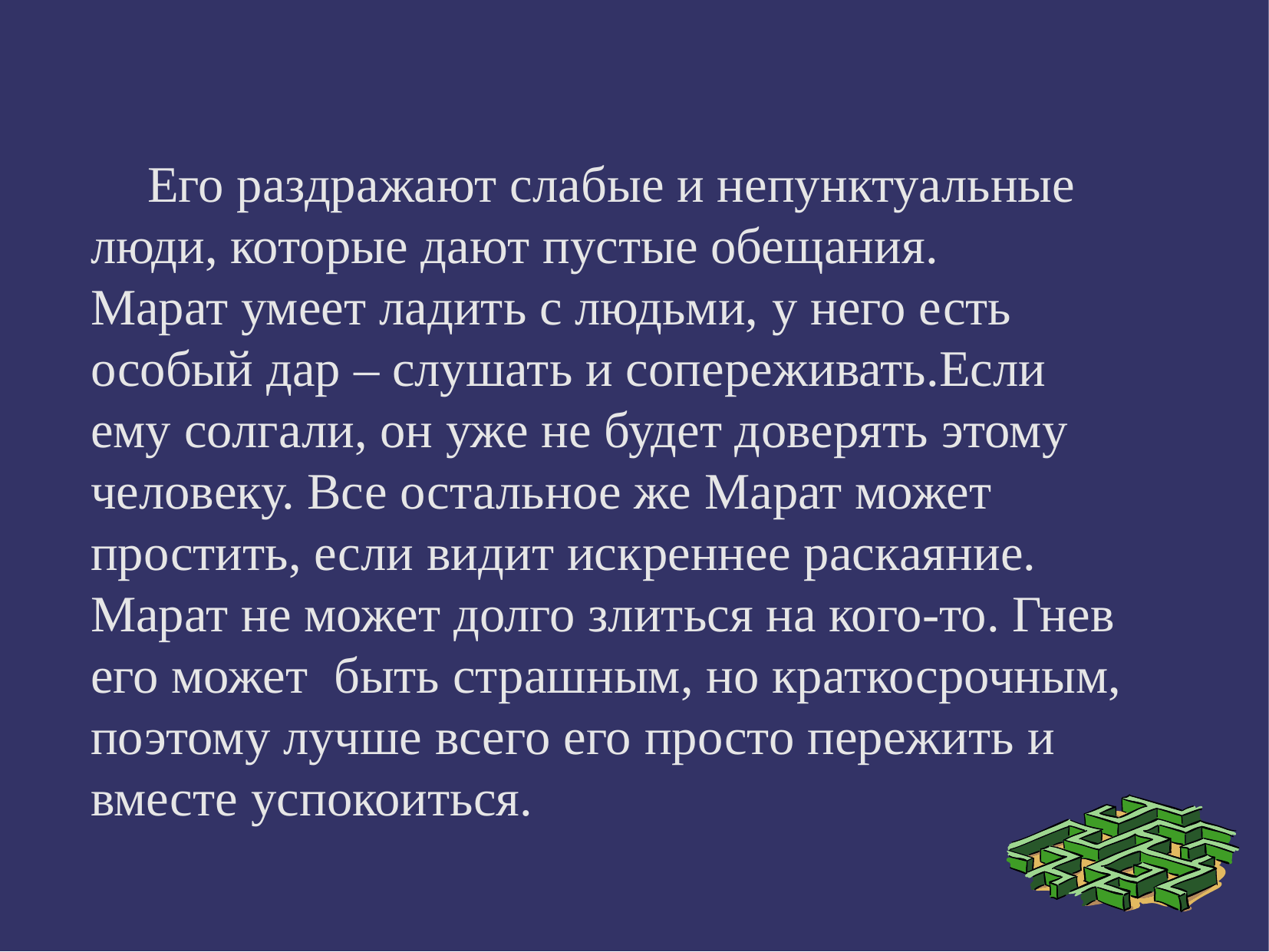

Его раздражают слабые и непунктуальные люди, которые дают пустые обещания.
Марат умеет ладить с людьми, у него есть особый дар – слушать и сопереживать.Если ему солгали, он уже не будет доверять этому человеку. Все остальное же Марат может простить, если видит искреннее раскаяние. Марат не может долго злиться на кого-то. Гнев его может  быть страшным, но краткосрочным, поэтому лучше всего его просто пережить и вместе успокоиться.